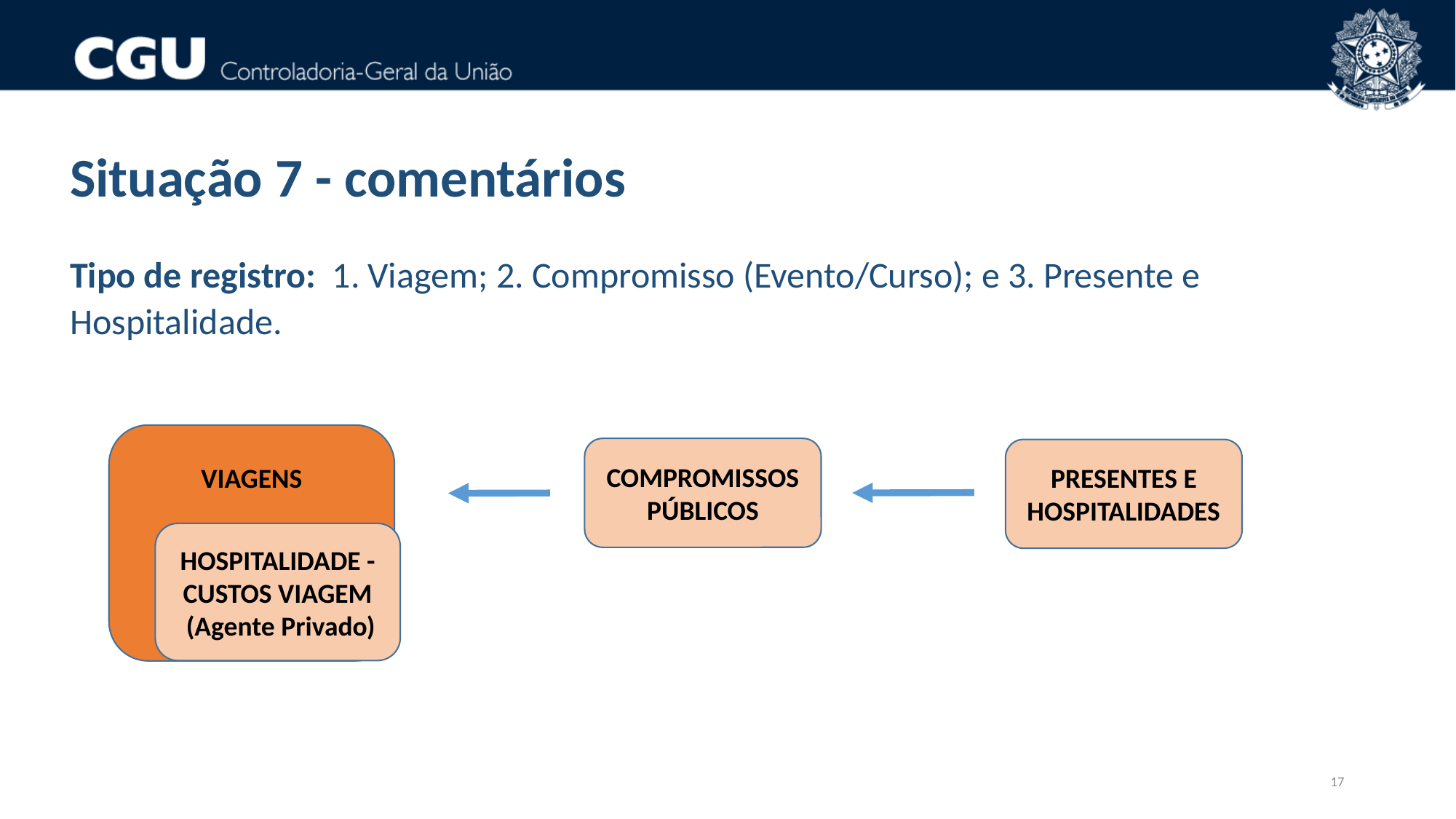

Situação 7 - comentários

Tipo de registro:  1. Viagem; 2. Compromisso (Evento/Curso); e 3. Presente e Hospitalidade.

VIAGENS

COMPROMISSOS
PÚBLICOS
PRESENTES E HOSPITALIDADES
HOSPITALIDADE - CUSTOS VIAGEM  (Agente Privado)

17